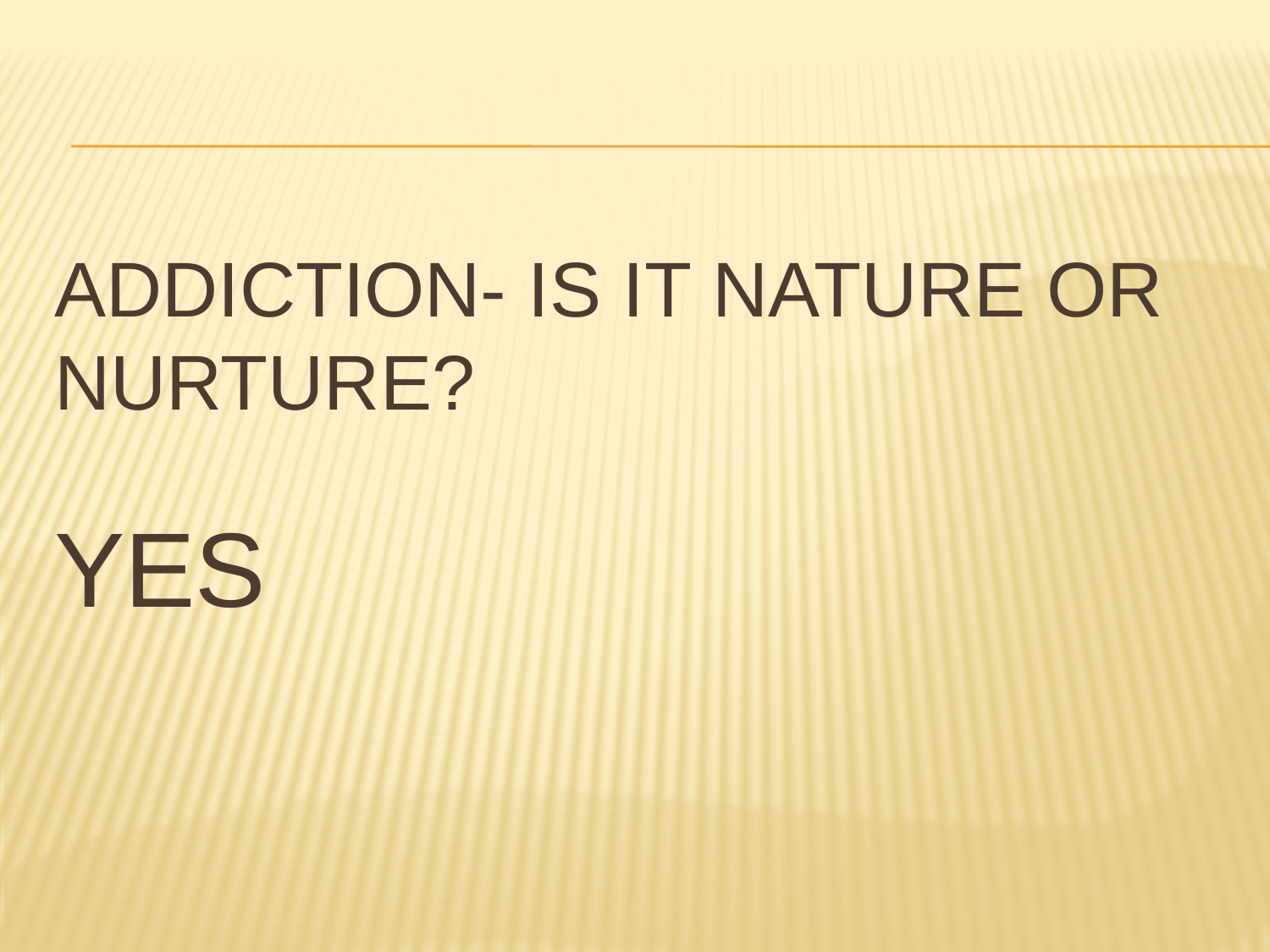

# Addiction- Is it NATURE OR Nurture? Yes